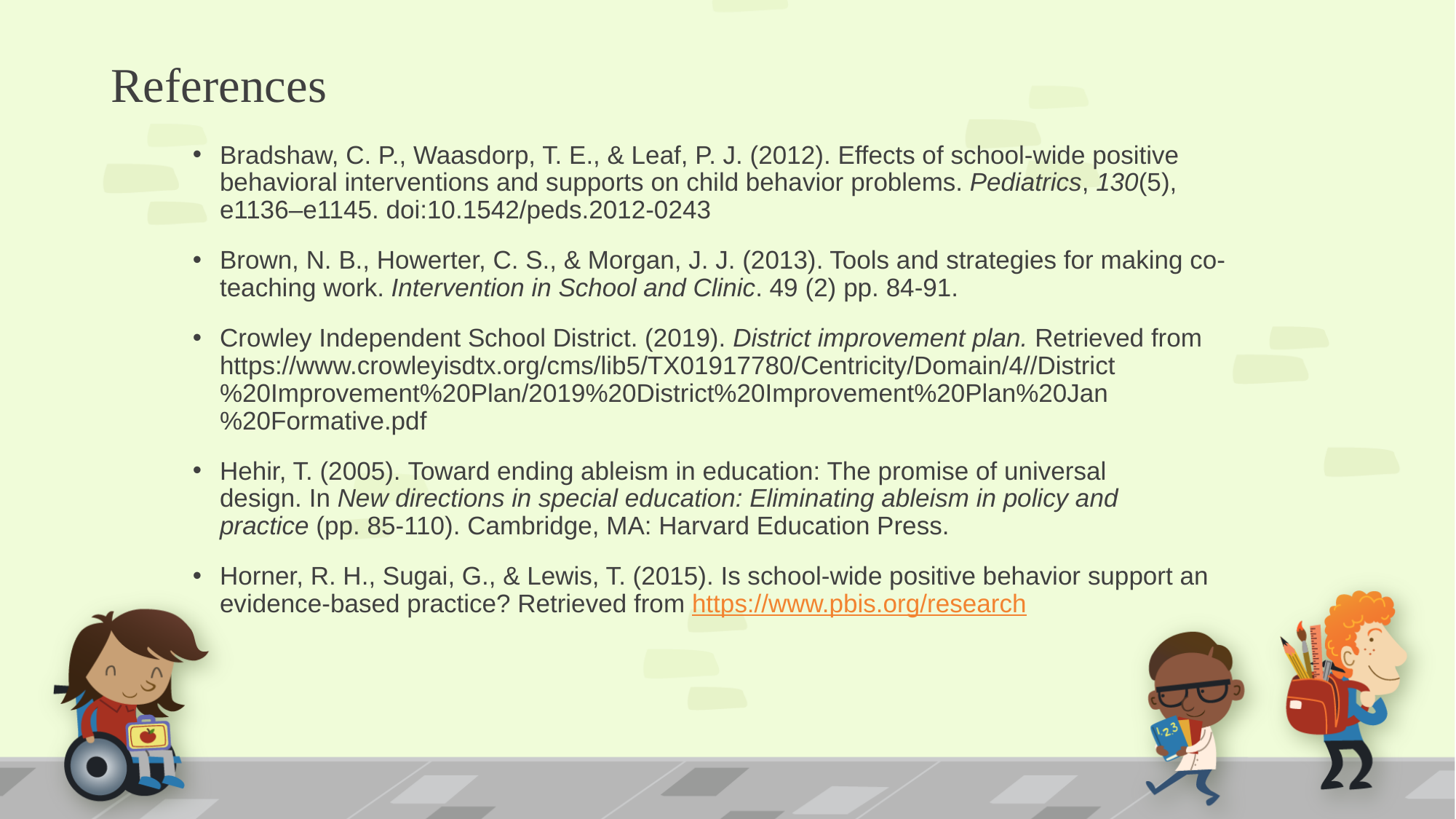

# References
Bradshaw, C. P., Waasdorp, T. E., & Leaf, P. J. (2012). Effects of school-wide positive behavioral interventions and supports on child behavior problems. Pediatrics, 130(5), e1136–e1145. doi:10.1542/peds.2012-0243
Brown, N. B., Howerter, C. S., & Morgan, J. J. (2013). Tools and strategies for making co-teaching work. Intervention in School and Clinic. 49 (2) pp. 84-91.
Crowley Independent School District. (2019). District improvement plan. Retrieved from https://www.crowleyisdtx.org/cms/lib5/TX01917780/Centricity/Domain/4//District%20Improvement%20Plan/2019%20District%20Improvement%20Plan%20Jan%20Formative.pdf
Hehir, T. (2005). Toward ending ableism in education: The promise of universal design. In New directions in special education: Eliminating ableism in policy and practice (pp. 85-110). Cambridge, MA: Harvard Education Press.
Horner, R. H., Sugai, G., & Lewis, T. (2015). Is school-wide positive behavior support an evidence-based practice? Retrieved from https://www.pbis.org/research